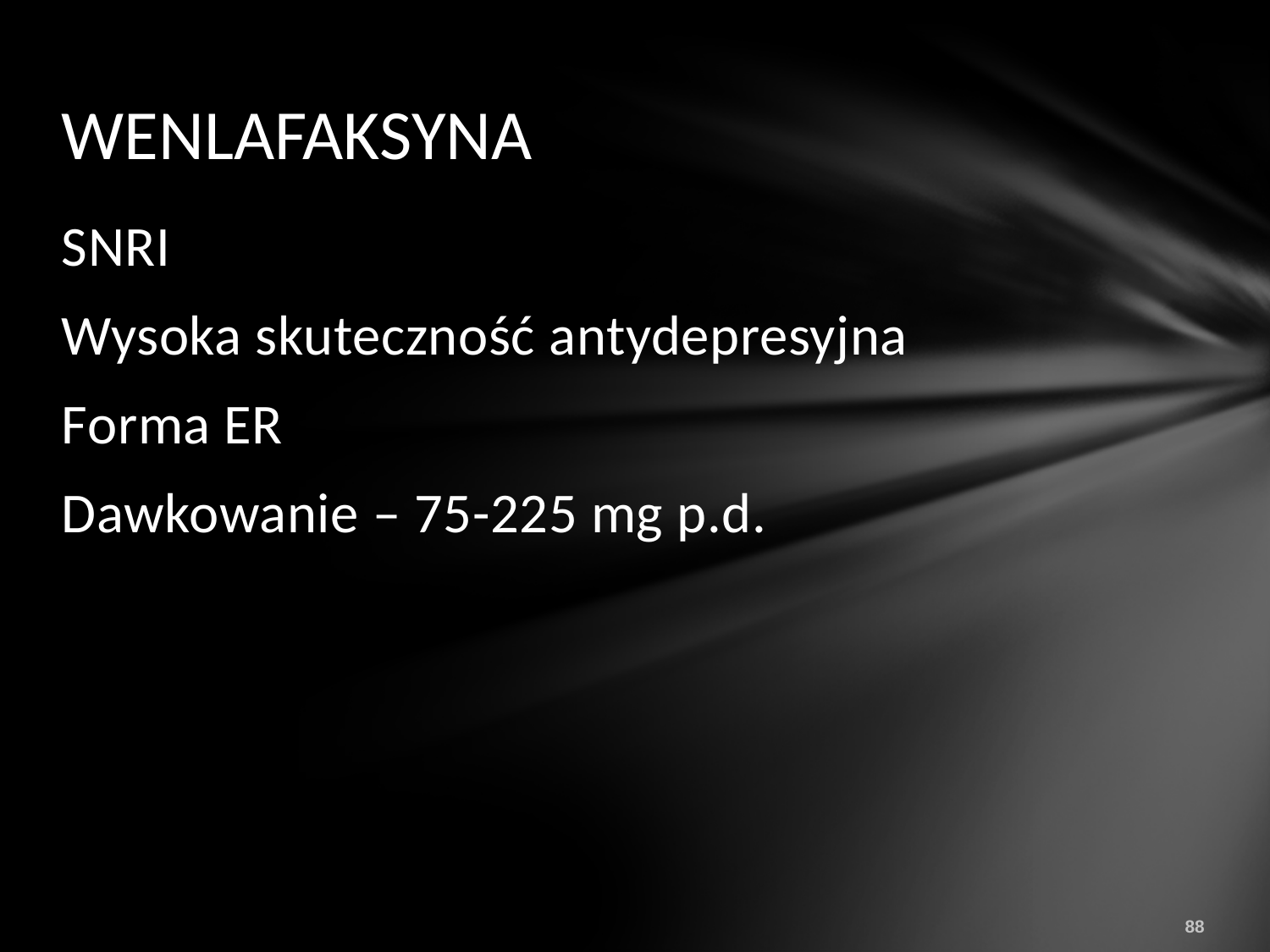

# WENLAFAKSYNA
SNRI
Wysoka skuteczność antydepresyjna
Forma ER
Dawkowanie – 75-225 mg p.d.
88